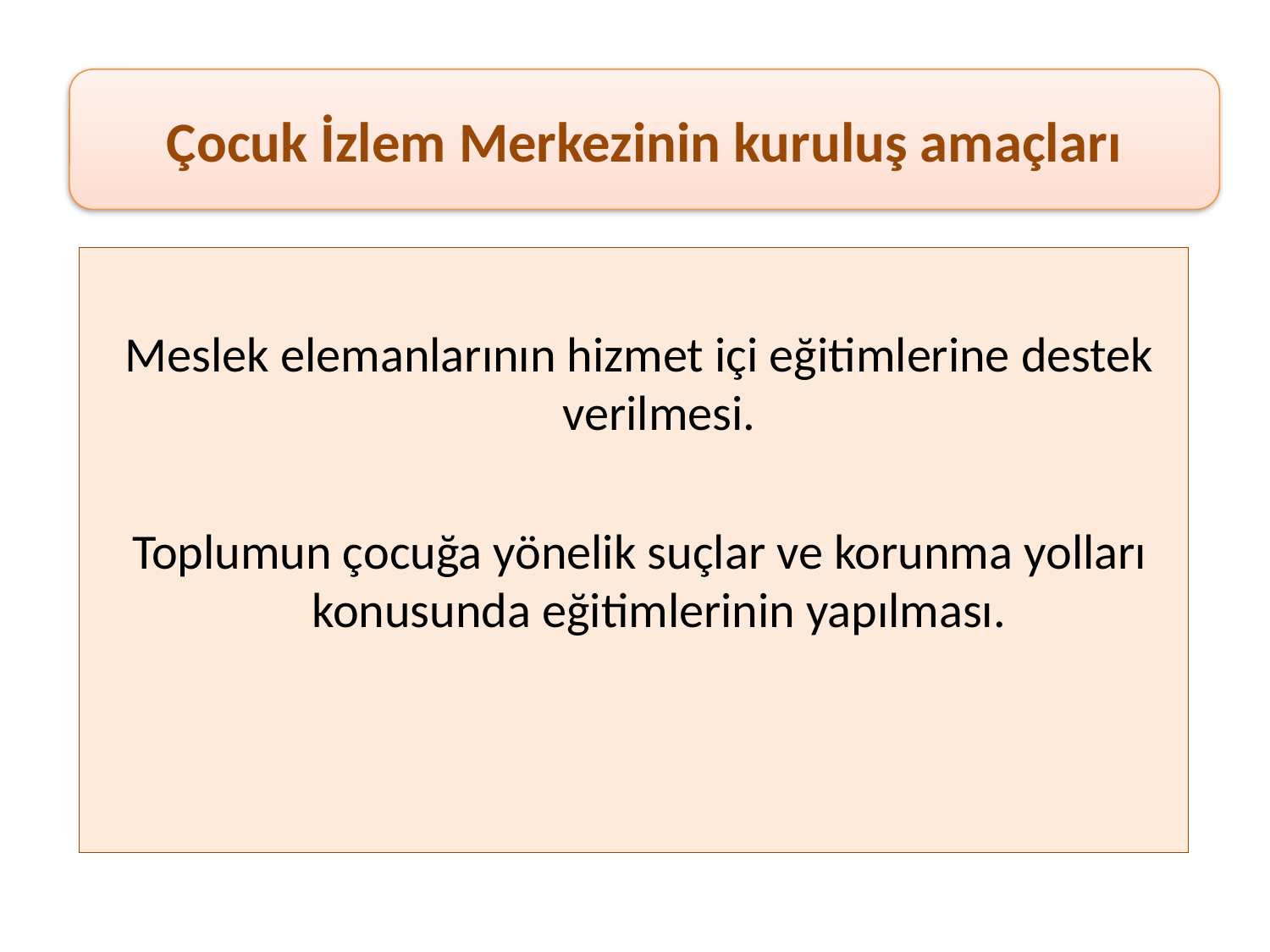

Çocuk İzlem Merkezinin kuruluş amaçları

Meslek elemanlarının hizmet içi eğitimlerine destek verilmesi.

Toplumun çocuğa yönelik suçlar ve korunma yolları konusunda eğitimlerinin yapılması.